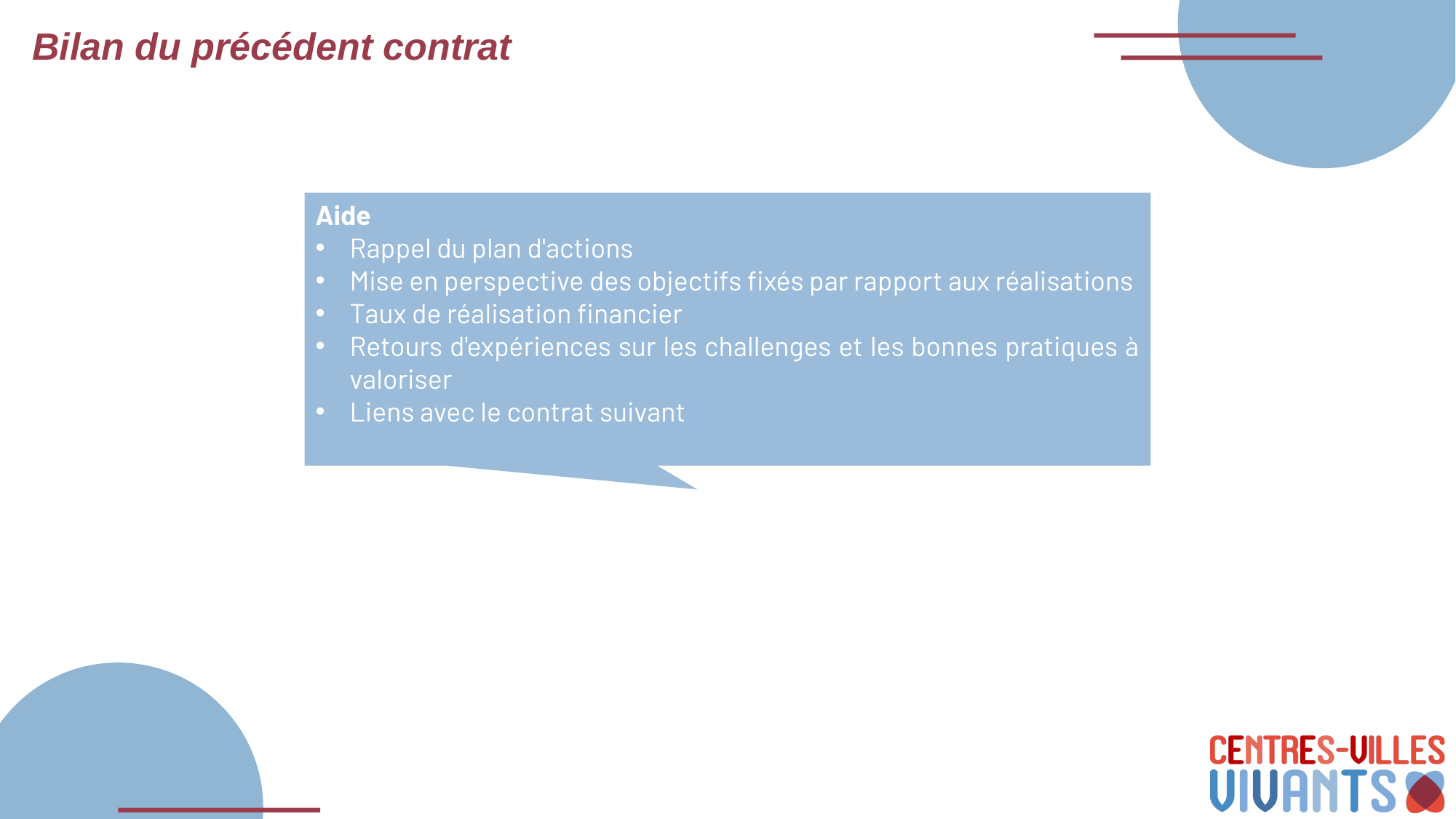

Bilan du précédent contrat
Aide
Rappel du plan d'actions
Mise en perspective des objectifs fixés par rapport aux réalisations
Taux de réalisation financier
Retours d'expériences sur les challenges et les bonnes pratiques à valoriser
Liens avec le contrat suivant